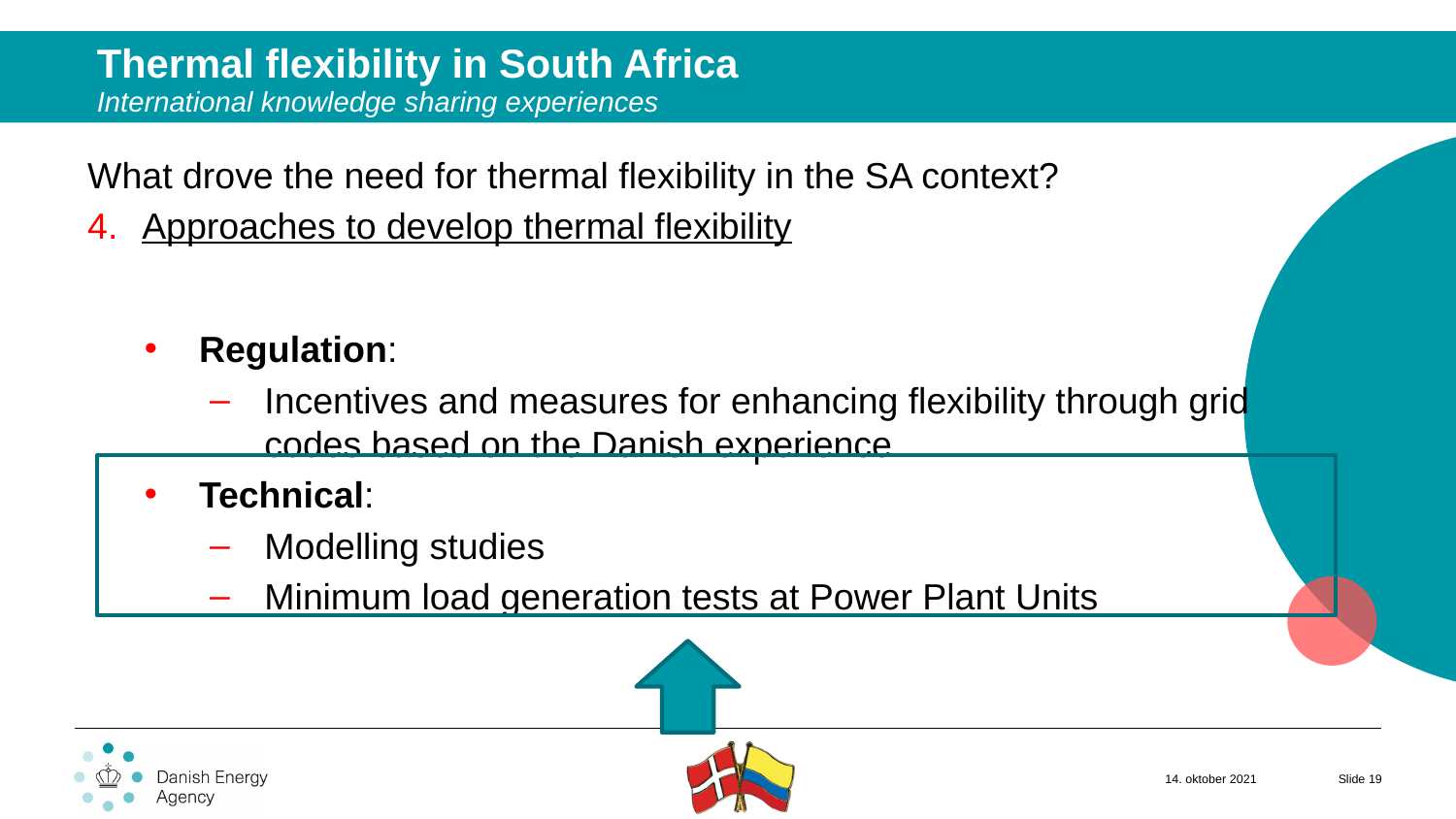

Thermal flexibility in South Africa
International knowledge sharing experiences
What drove the need for thermal flexibility in the SA context?
Approaches to develop thermal flexibility

Regulation:
Incentives and measures for enhancing flexibility through grid codes based on the Danish experience
Technical:
Modelling studies
Minimum load generation tests at Power Plant Units